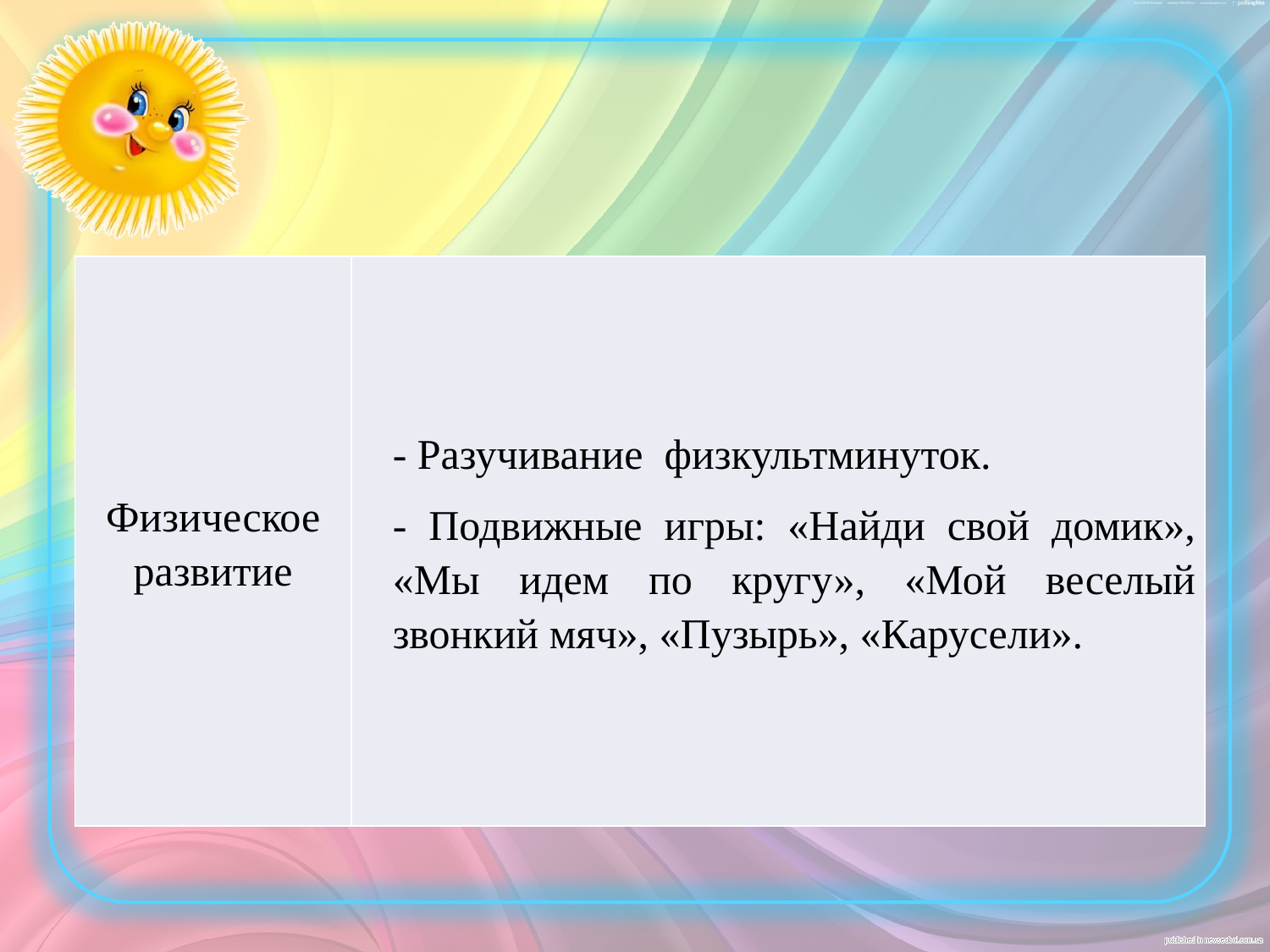

#
| Физическое развитие | - Разучивание физкультминуток. - Подвижные игры: «Найди свой домик», «Мы идем по кругу», «Мой веселый звонкий мяч», «Пузырь», «Карусели». |
| --- | --- |